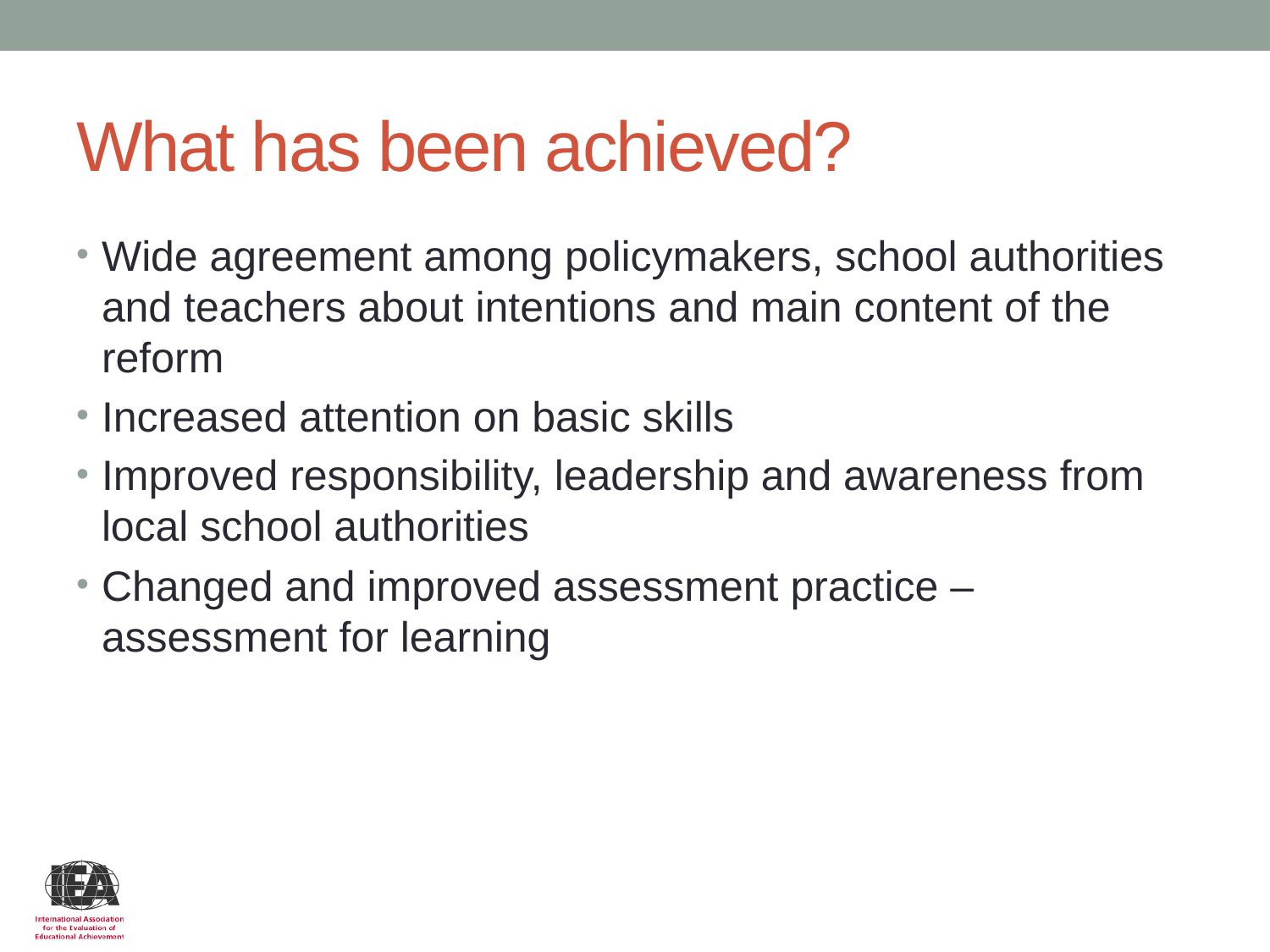

# What has been achieved?
Wide agreement among policymakers, school authorities and teachers about intentions and main content of the reform
Increased attention on basic skills
Improved responsibility, leadership and awareness from local school authorities
Changed and improved assessment practice – assessment for learning